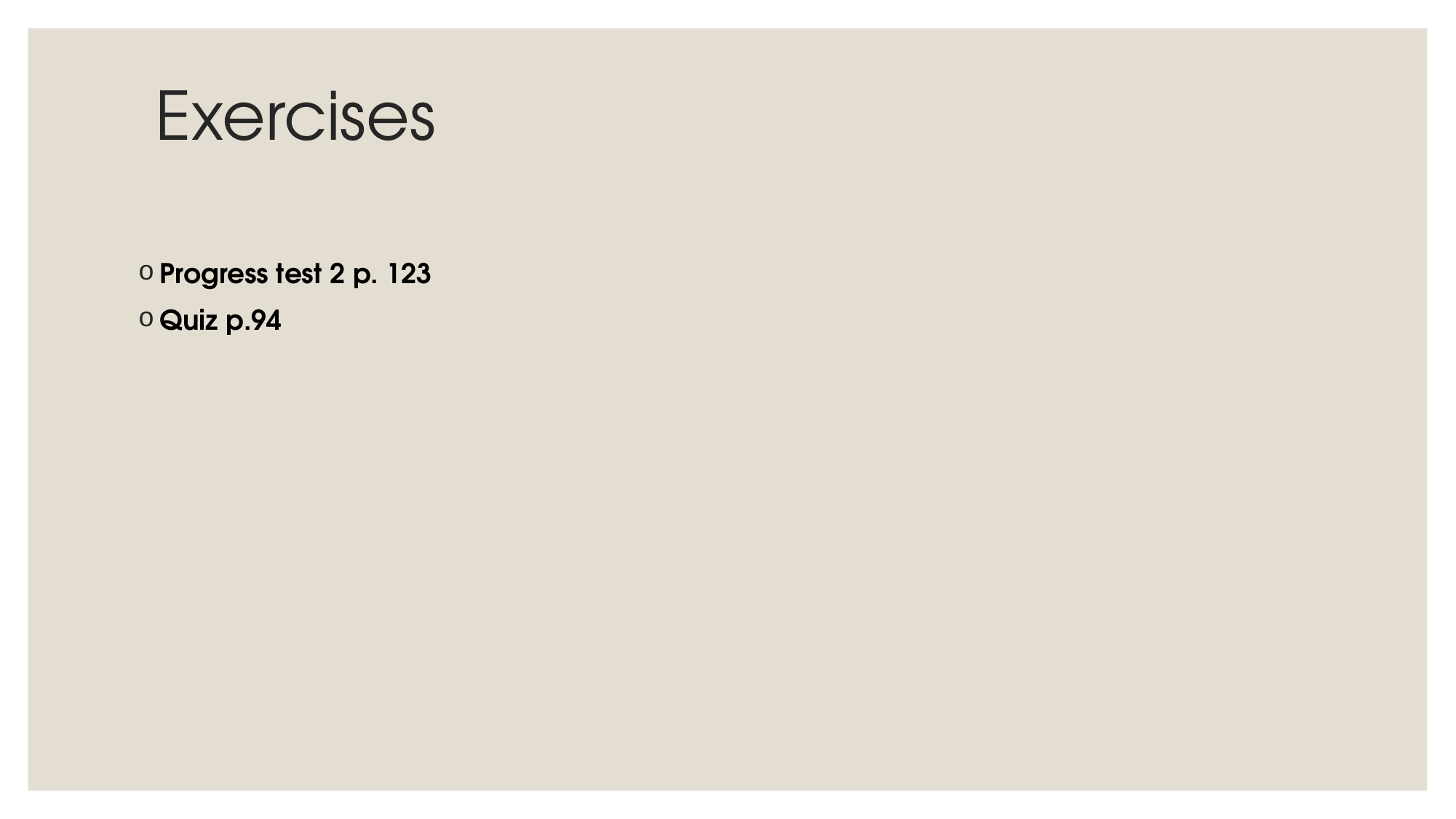

# Exercises
Progress test 2 p. 123
Quiz p.94